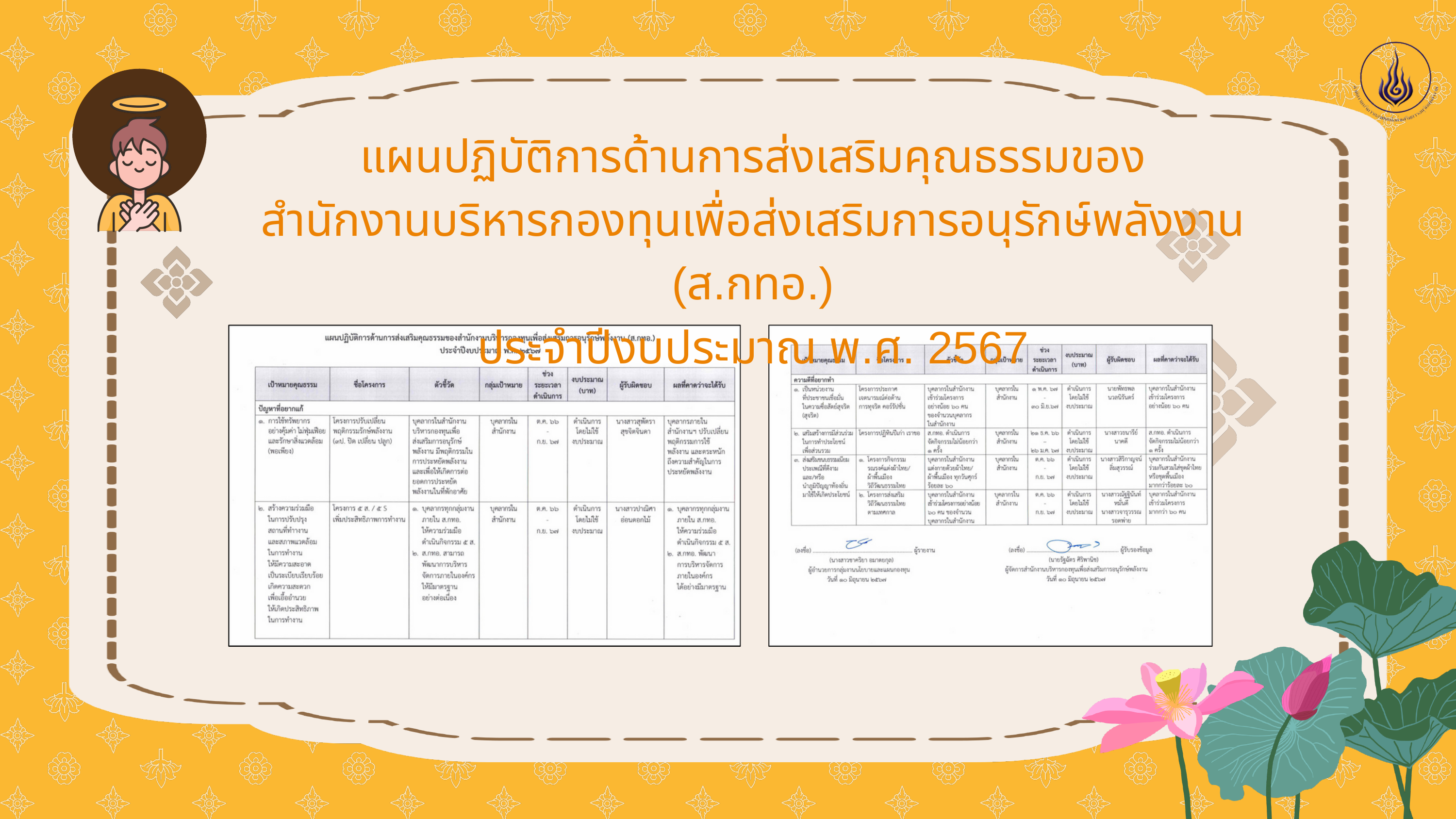

แผนปฏิบัติการด้านการส่งเสริมคุณธรรมของ
สำนักงานบริหารกองทุนเพื่อส่งเสริมการอนุรักษ์พลังงาน (ส.กทอ.)
ประจำปีงบประมาณ พ.ศ. 2567